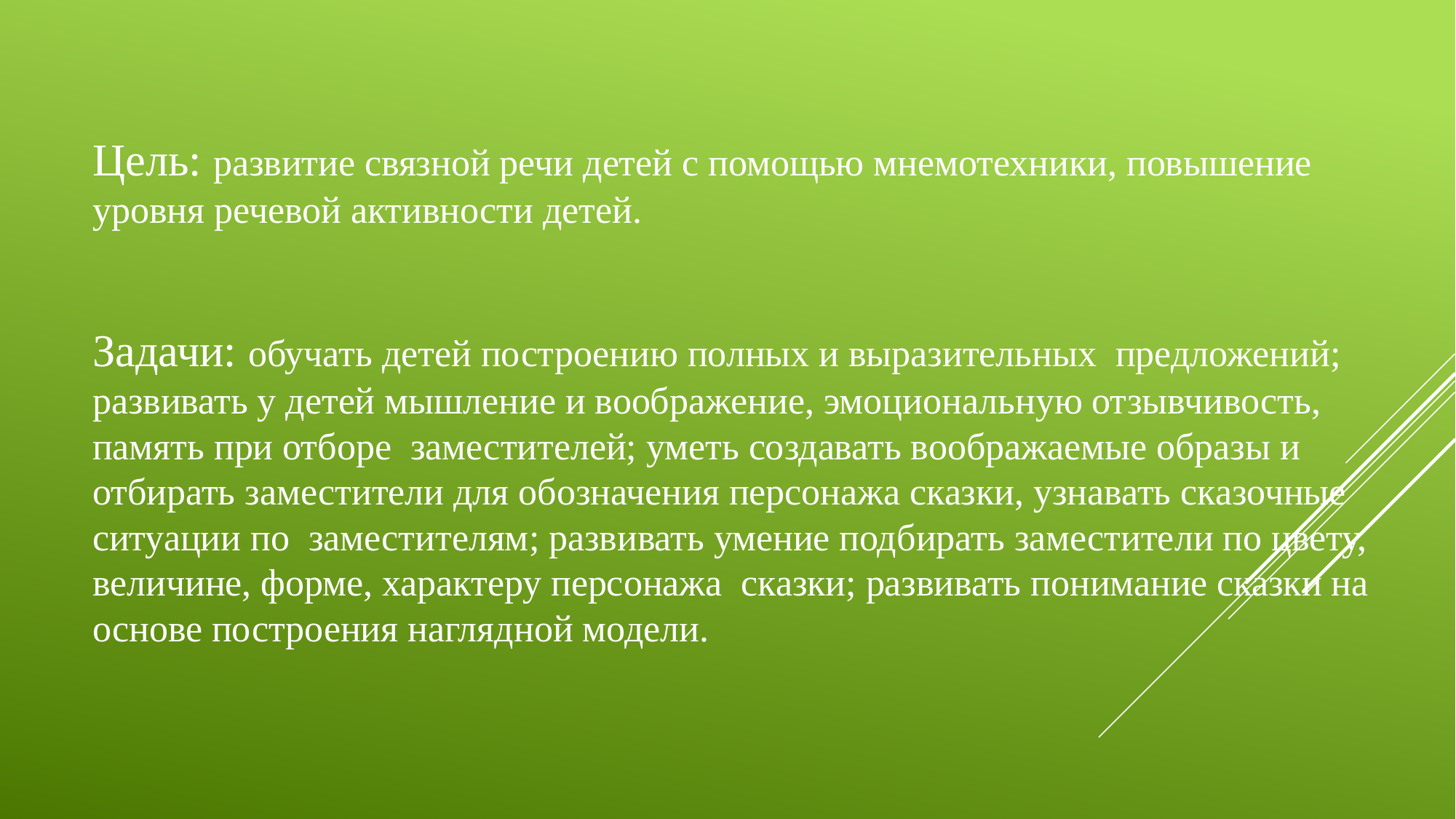

Цель: развитие связной речи детей с помощью мнемотехники, повышение уровня речевой активности детей.

Задачи: обучать детей построению полных и выразительных  предложений; развивать у детей мышление и воображение, эмоциональную отзывчивость, память при отборе  заместителей; уметь создавать воображаемые образы и отбирать заместители для обозначения персонажа сказки, узнавать сказочные ситуации по  заместителям; развивать умение подбирать заместители по цвету, величине, форме, характеру персонажа  сказки; развивать понимание сказки на основе построения наглядной модели.